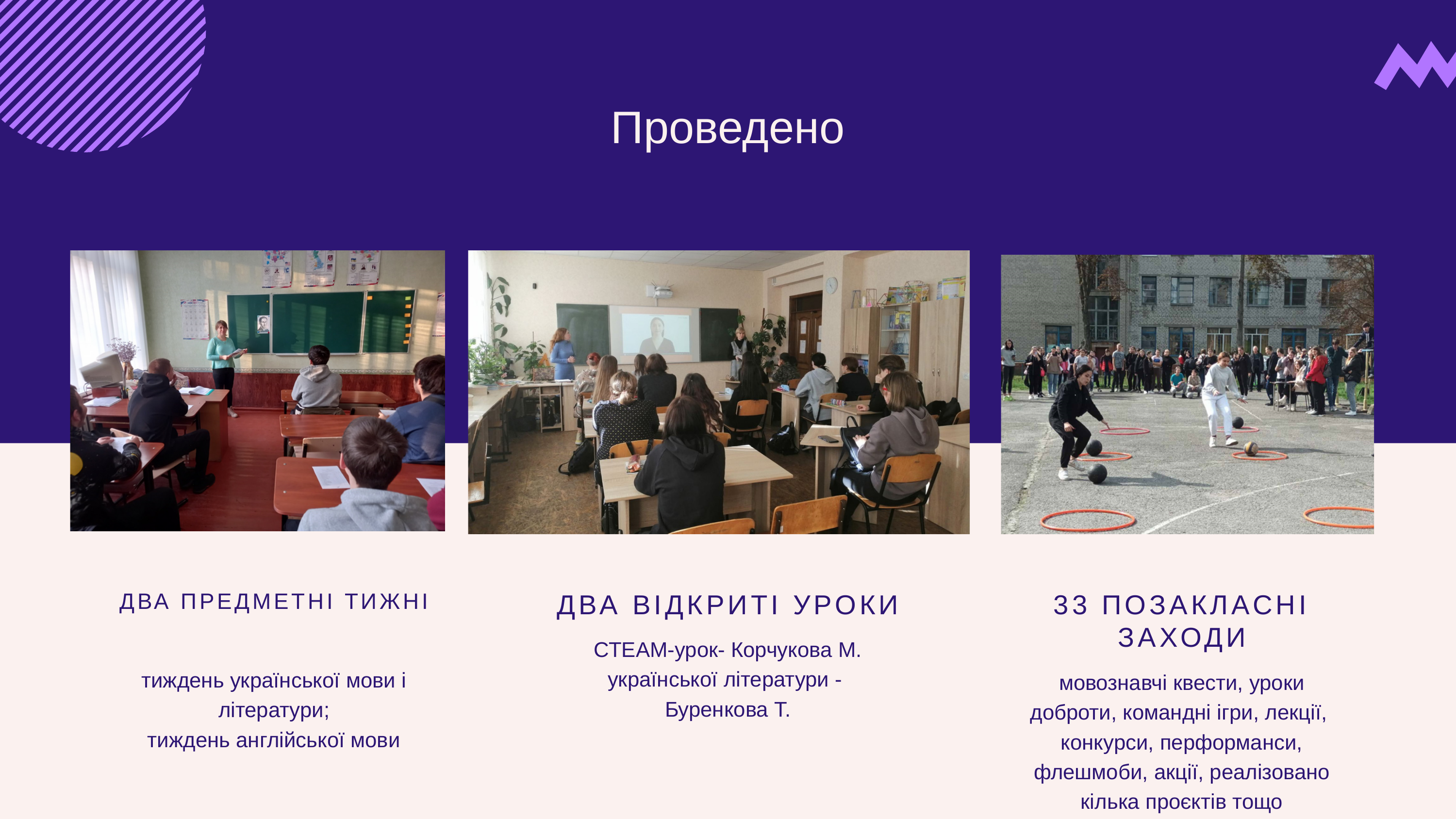

Проведено

ДВА ПРЕДМЕТНІ ТИЖНІ
ДВА ВІДКРИТІ УРОКИ
СТЕАМ-урок- Корчукова М.
української літератури -
Буренкова Т.
33 ПОЗАКЛАСНІ ЗАХОДИ
мовознавчі квести, уроки доброти, командні ігри, лекції,  конкурси, перформанси, флешмоби, акції, реалізовано кілька проєктів тощо
тиждень української мови і літератури;
тиждень англійської мови